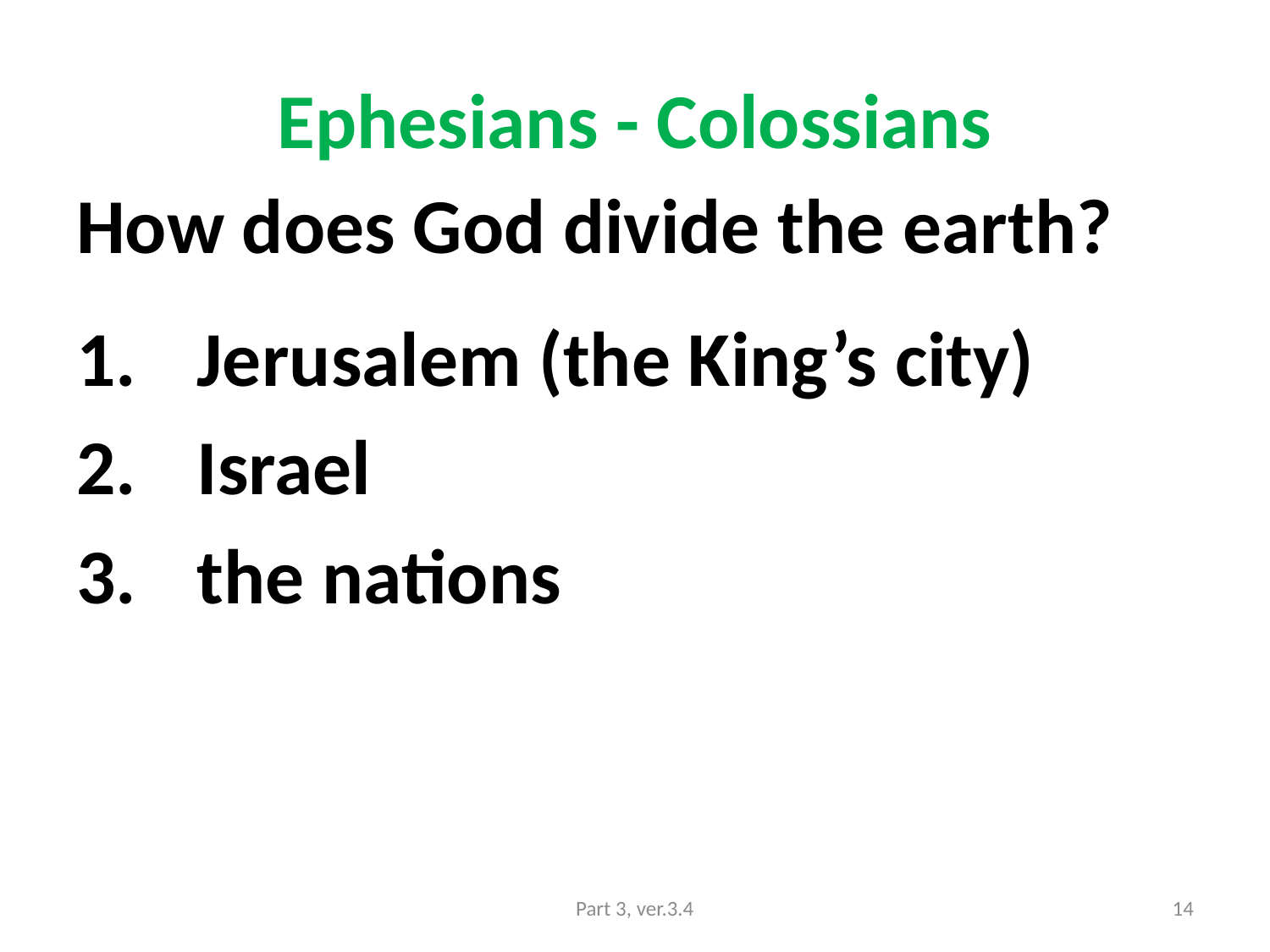

# Ephesians - Colossians
How does God divide the earth?

 Jerusalem (the King’s city)
 Israel
 the nations
Part 3, ver.3.4
14